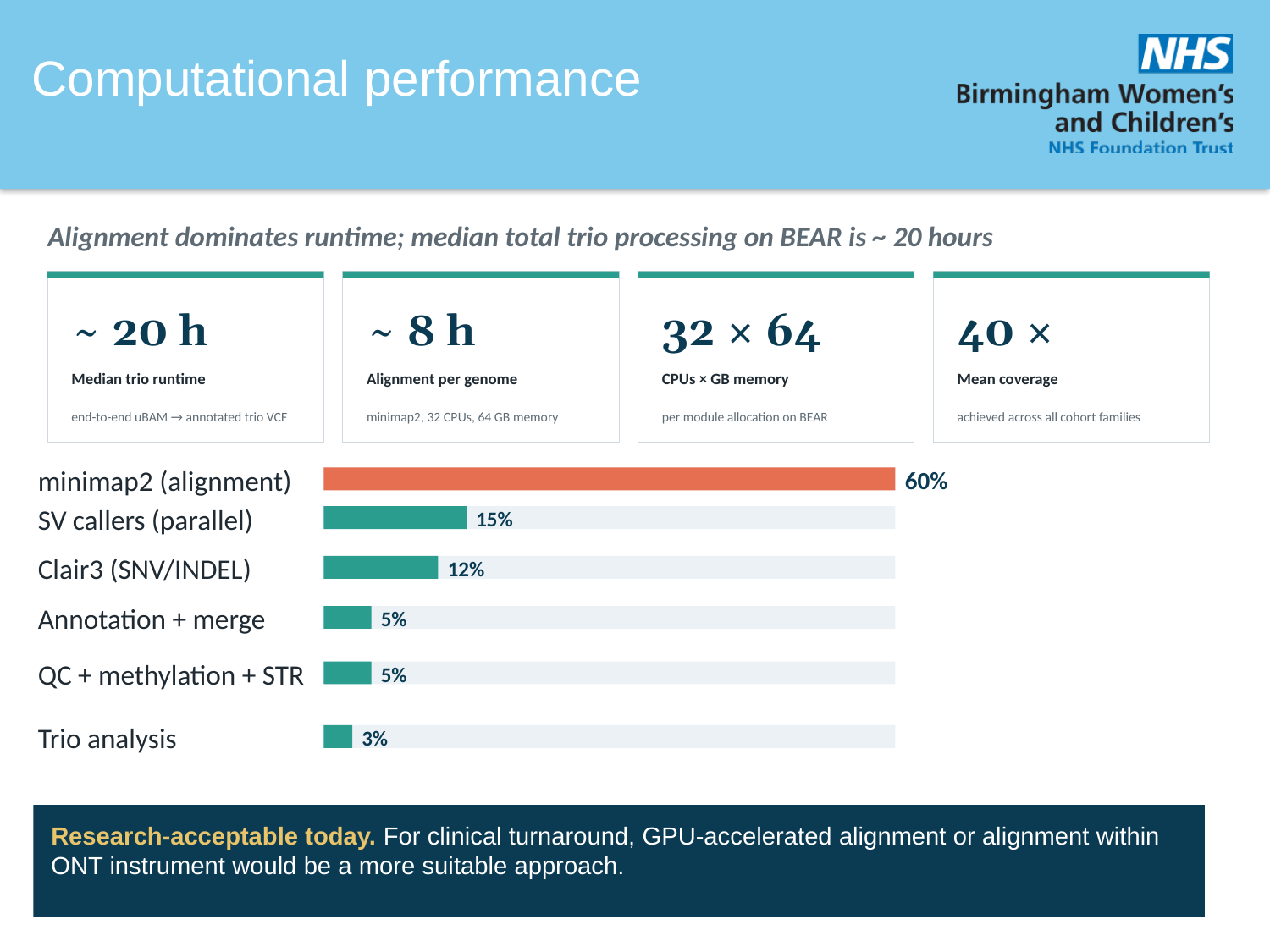

Computational performance
Alignment dominates runtime; median total trio processing on BEAR is ~ 20 hours

~ 20 h
~ 8 h
32 × 64
40 ×
Median trio runtime
Alignment per genome
CPUs × GB memory
Mean coverage
end-to-end uBAM → annotated trio VCF
minimap2, 32 CPUs, 64 GB memory
per module allocation on BEAR
achieved across all cohort families
minimap2 (alignment)
60%

SV callers (parallel)
15%

Clair3 (SNV/INDEL)
12%

Annotation + merge
5%

QC + methylation + STR
5%

Trio analysis
3%

Research-acceptable today. For clinical turnaround, GPU-accelerated alignment or alignment within ONT instrument would be a more suitable approach.